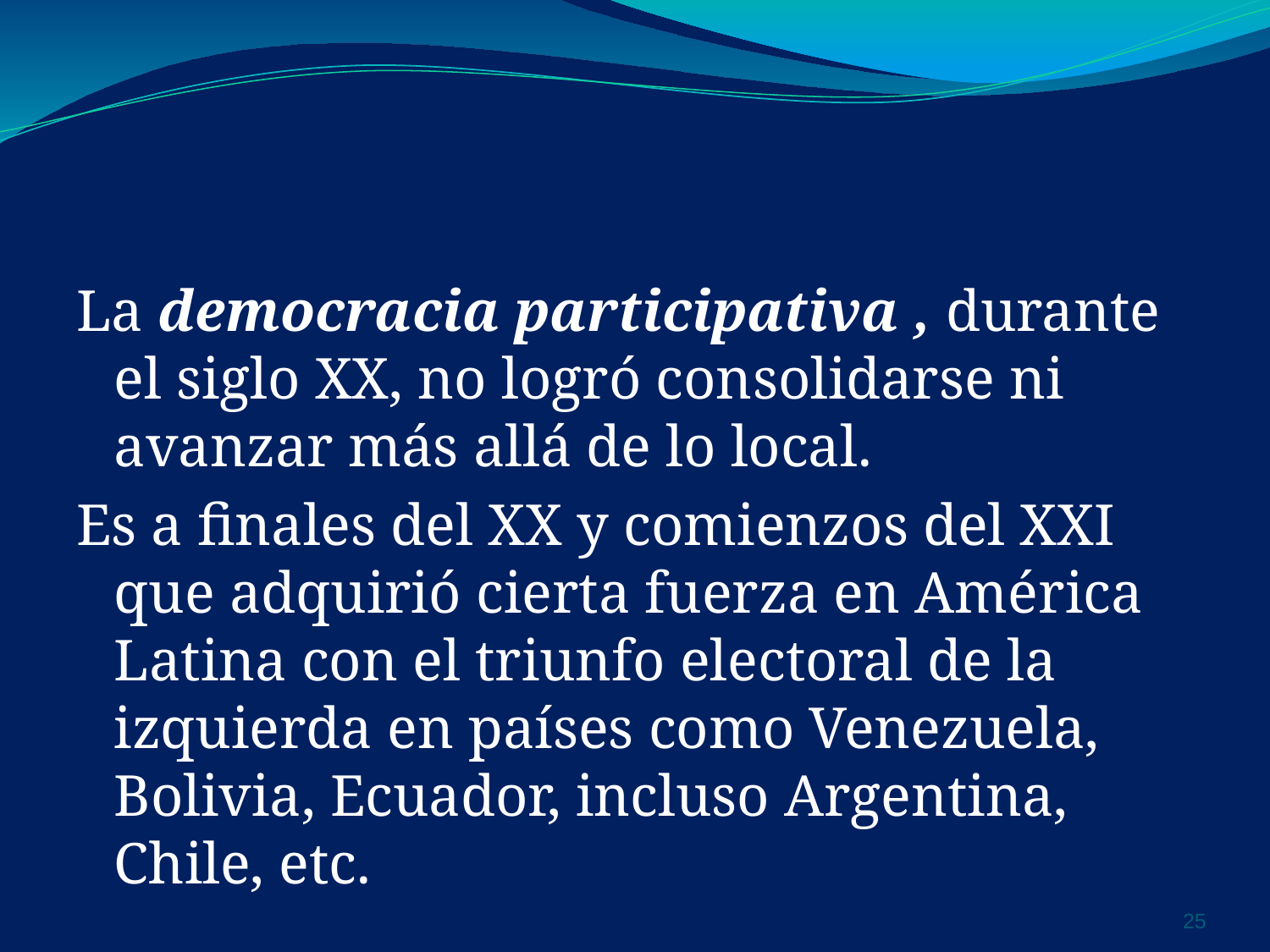

La democracia participativa , durante el siglo XX, no logró consolidarse ni avanzar más allá de lo local.
Es a finales del XX y comienzos del XXI que adquirió cierta fuerza en América Latina con el triunfo electoral de la izquierda en países como Venezuela, Bolivia, Ecuador, incluso Argentina, Chile, etc.
25